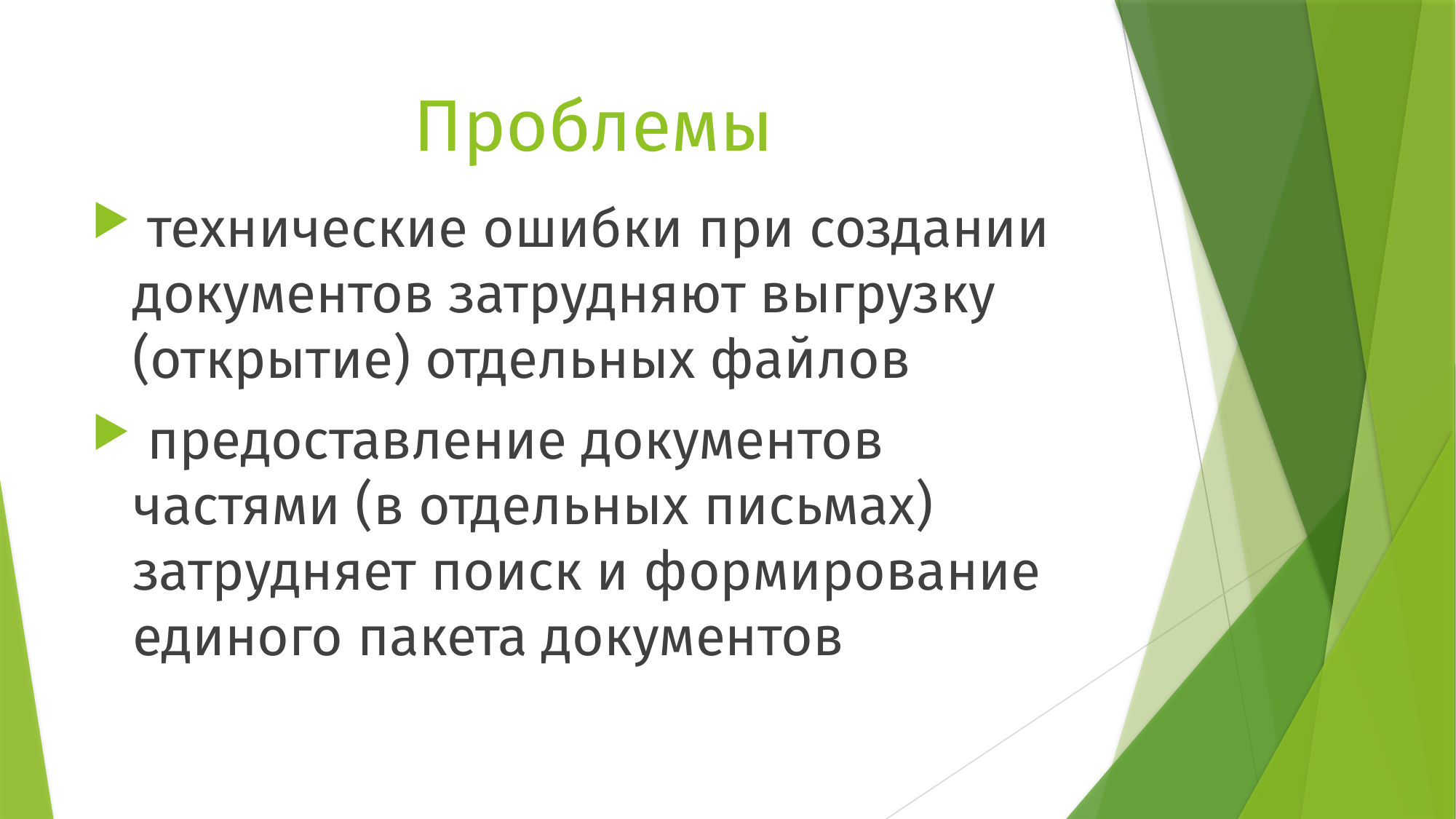

# Проблемы
 технические ошибки при создании документов затрудняют выгрузку (открытие) отдельных файлов
 предоставление документов частями (в отдельных письмах) затрудняет поиск и формирование единого пакета документов